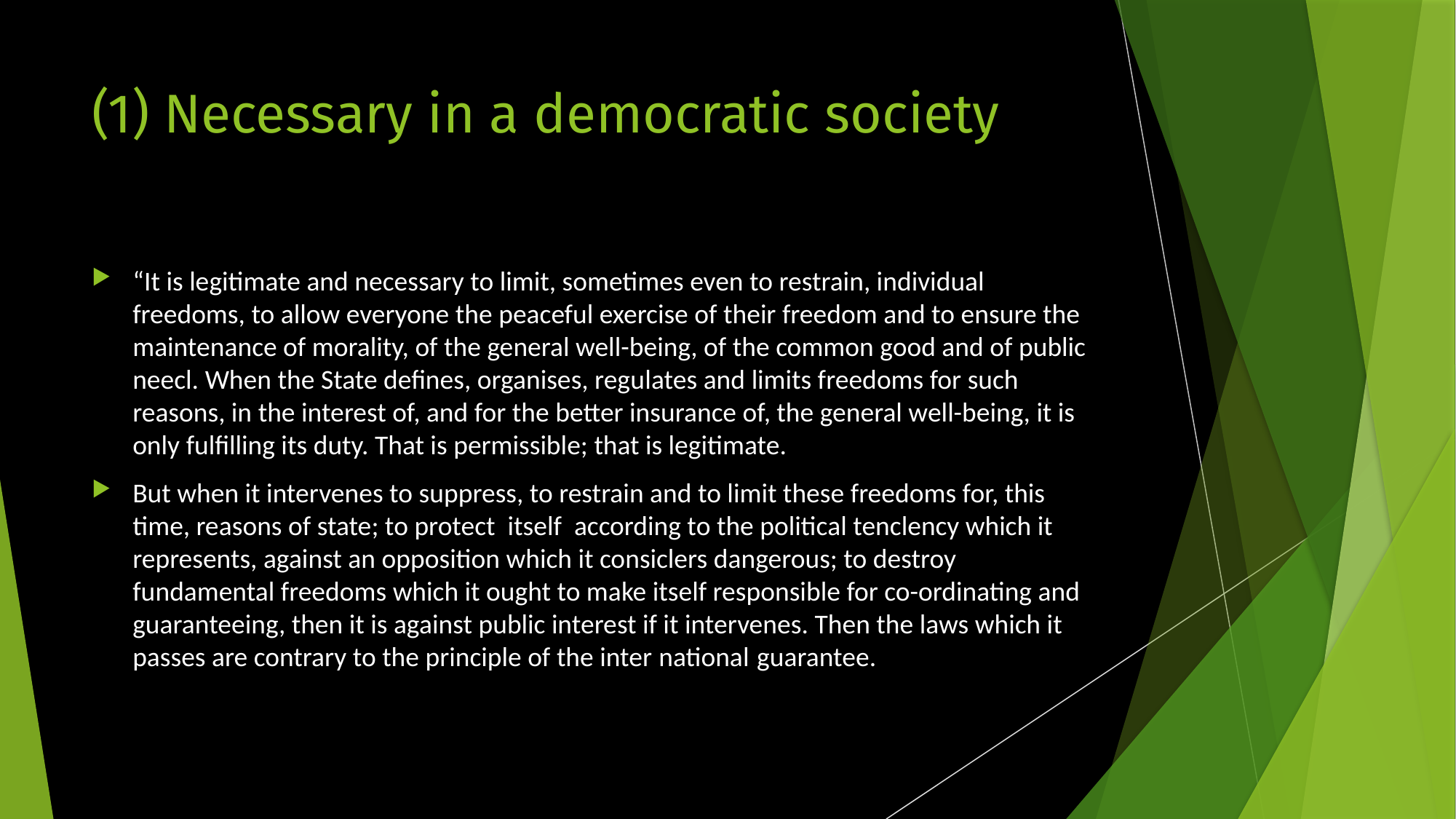

# (1) Necessary in a democratic society
“It is legitimate and necessary to limit, sometimes even to restrain, individual freedoms, to allow everyone the peaceful exercise of their freedom and to ensure the maintenance of morality, of the general well-being, of the common good and of public neecl. When the State defines, organises, regu­lates and limits freedoms for such reasons, in the interest of, and for the better insurance of, the general well-being, it is only fulfilling its duty. That is permissible; that is legitimate.
But when it intervenes to suppress, to restrain and to limit these freedoms for, this time, reasons of state; to protect  itself  according to the political tenclency which it represents, against an opposition which it consiclers dangerous; to destroy fundamental freedoms which it ought to make itself responsible for co-ordinating and guaranteeing, then it is against public interest if it intervenes. Then the laws which it passes are contrary to the principle of the inter­ national guarantee.